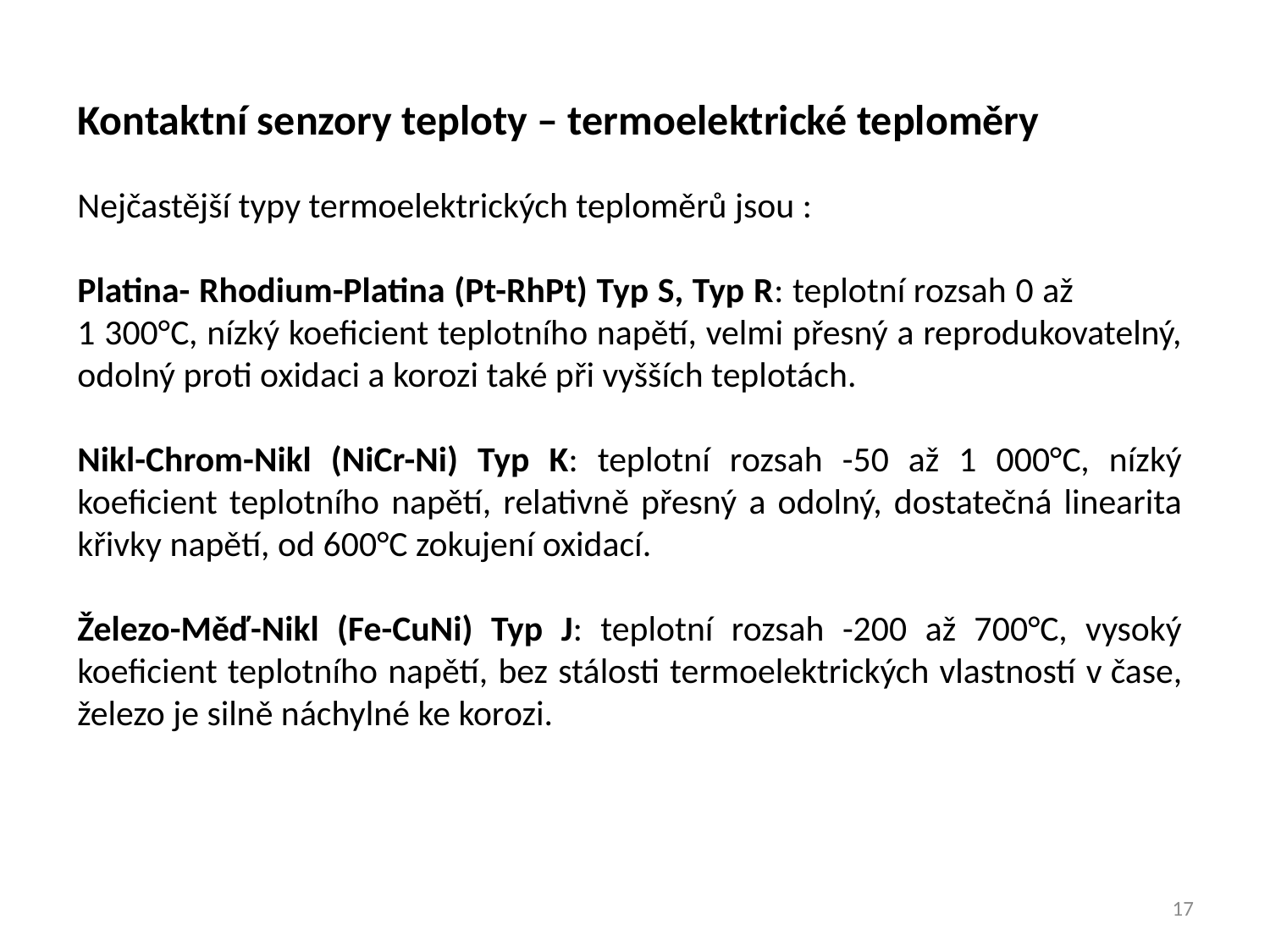

Kontaktní senzory teploty – termoelektrické teploměry
Nejčastější typy termoelektrických teploměrů jsou :

Platina- Rhodium-Platina (Pt-RhPt) Typ S, Typ R: teplotní rozsah 0 až             1 300°C, nízký koeficient teplotního napětí, velmi přesný a reprodukovatelný, odolný proti oxidaci a korozi také při vyšších teplotách.

Nikl-Chrom-Nikl (NiCr-Ni) Typ K: teplotní rozsah -50 až 1 000°C, nízký koeficient teplotního napětí, relativně přesný a odolný, dostatečná linearita křivky napětí, od 600°C zokujení oxidací.

Železo-Měď-Nikl (Fe-CuNi) Typ J: teplotní rozsah -200 až 700°C, vysoký koeficient teplotního napětí, bez stálosti termoelektrických vlastností v čase, železo je silně náchylné ke korozi.
17